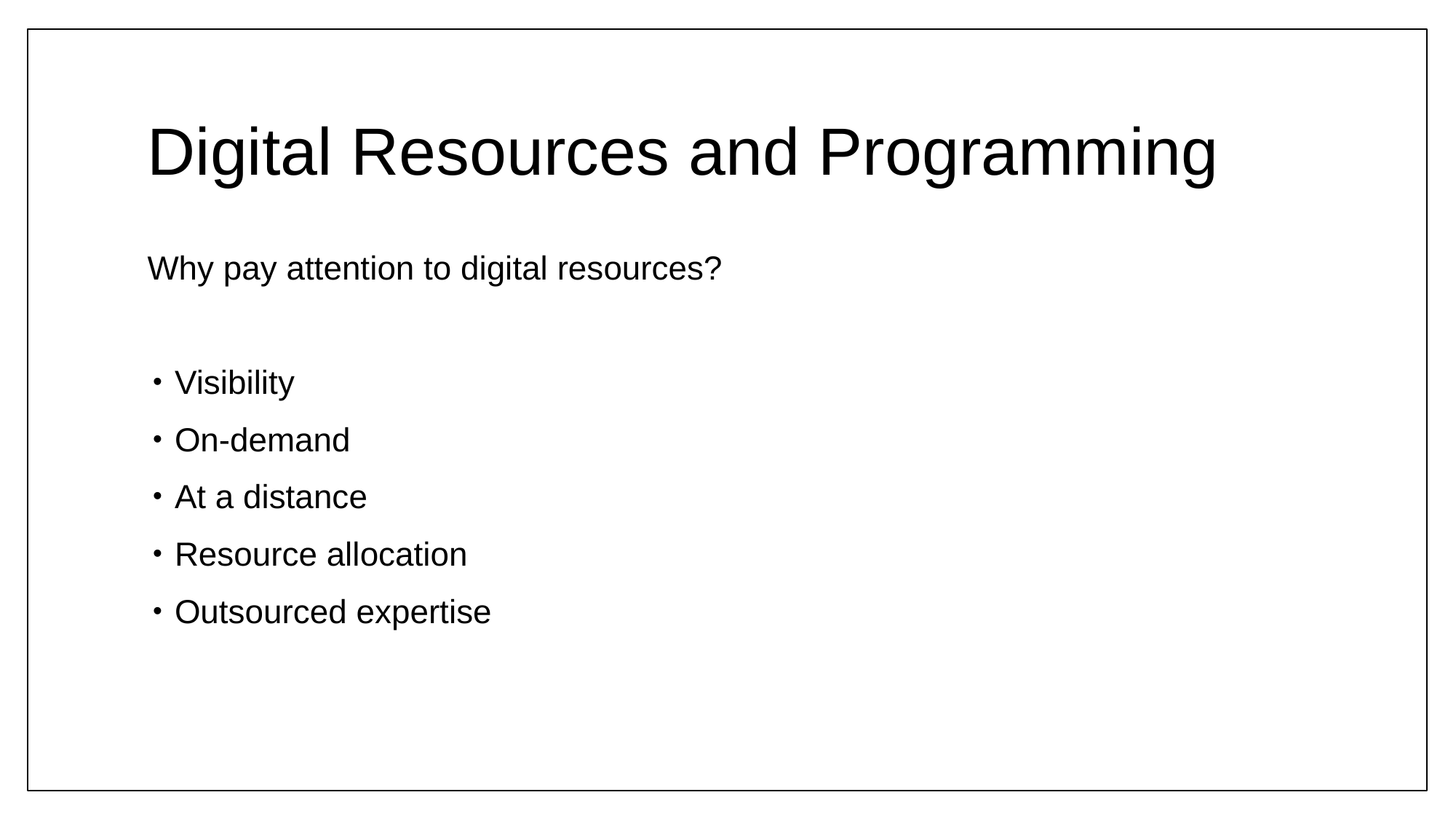

# Digital Resources and Programming
Why pay attention to digital resources?

Visibility
On-demand
At a distance
Resource allocation
Outsourced expertise